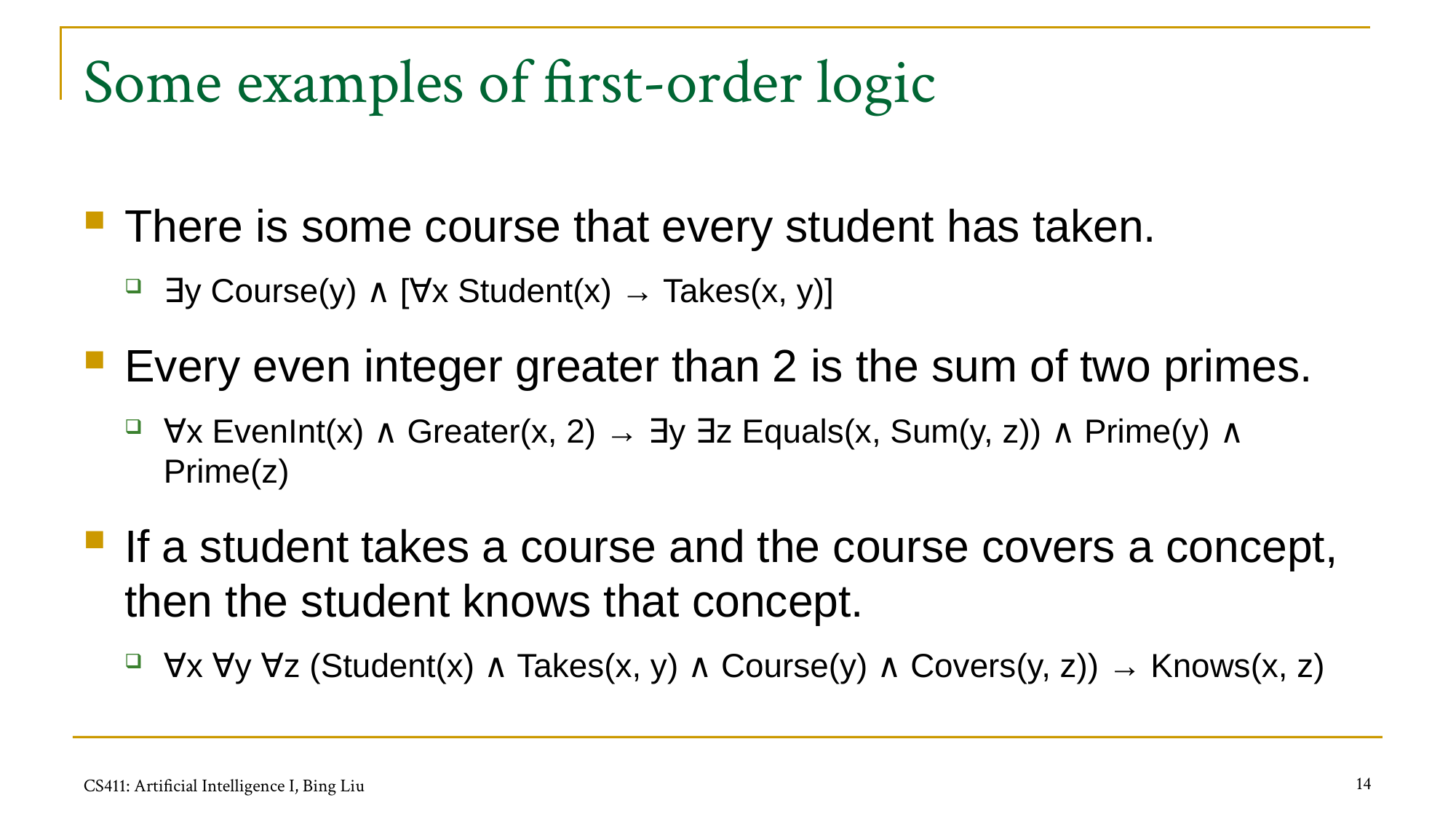

# Some examples of first-order logic
There is some course that every student has taken.
∃y Course(y) ∧ [∀x Student(x) → Takes(x, y)]
Every even integer greater than 2 is the sum of two primes.
∀x EvenInt(x) ∧ Greater(x, 2) → ∃y ∃z Equals(x, Sum(y, z)) ∧ Prime(y) ∧ Prime(z)
If a student takes a course and the course covers a concept, then the student knows that concept.
∀x ∀y ∀z (Student(x) ∧ Takes(x, y) ∧ Course(y) ∧ Covers(y, z)) → Knows(x, z)

14
CS411: Artificial Intelligence I, Bing Liu